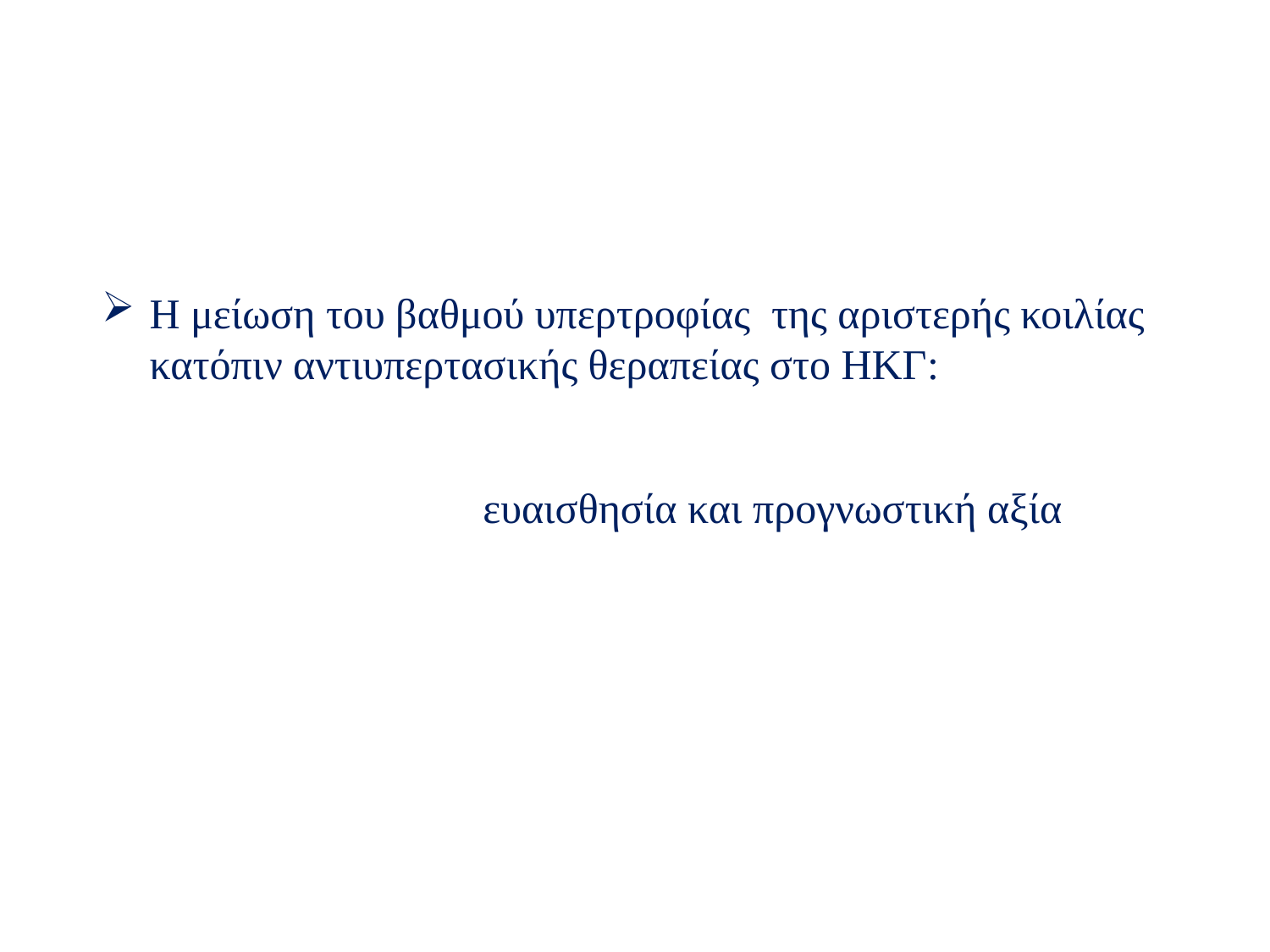

Η μείωση του βαθμού υπερτροφίας  της αριστερής κοιλίας  κατόπιν αντιυπερτασικής θεραπείας στο ΗΚΓ:

			ευαισθησία και προγνωστική αξία